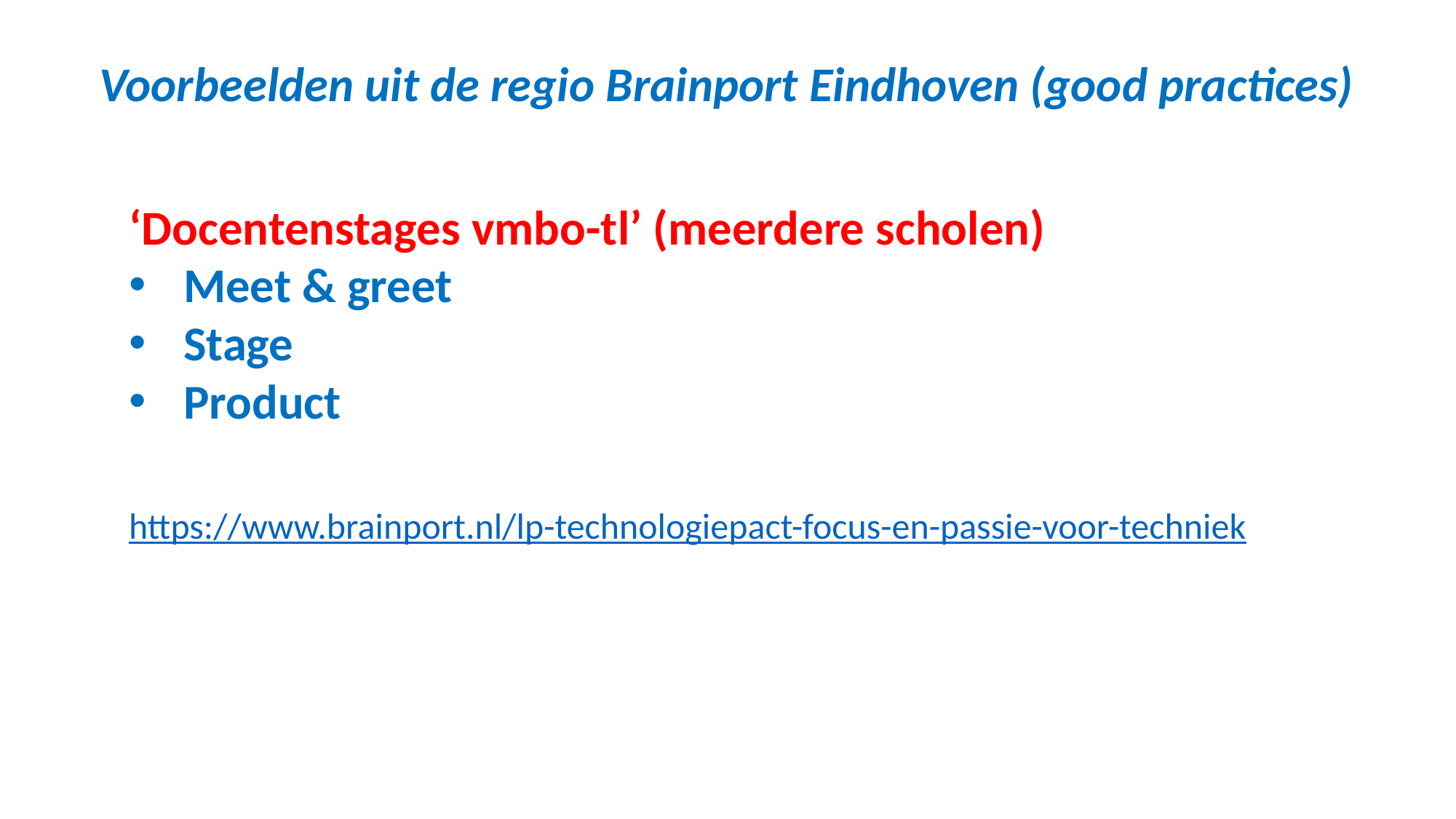

Voorbeelden uit de regio Brainport Eindhoven (good practices)
‘Docentenstages vmbo-tl’ (meerdere scholen)
Meet & greet
Stage
Product
https://www.brainport.nl/lp-technologiepact-focus-en-passie-voor-techniek